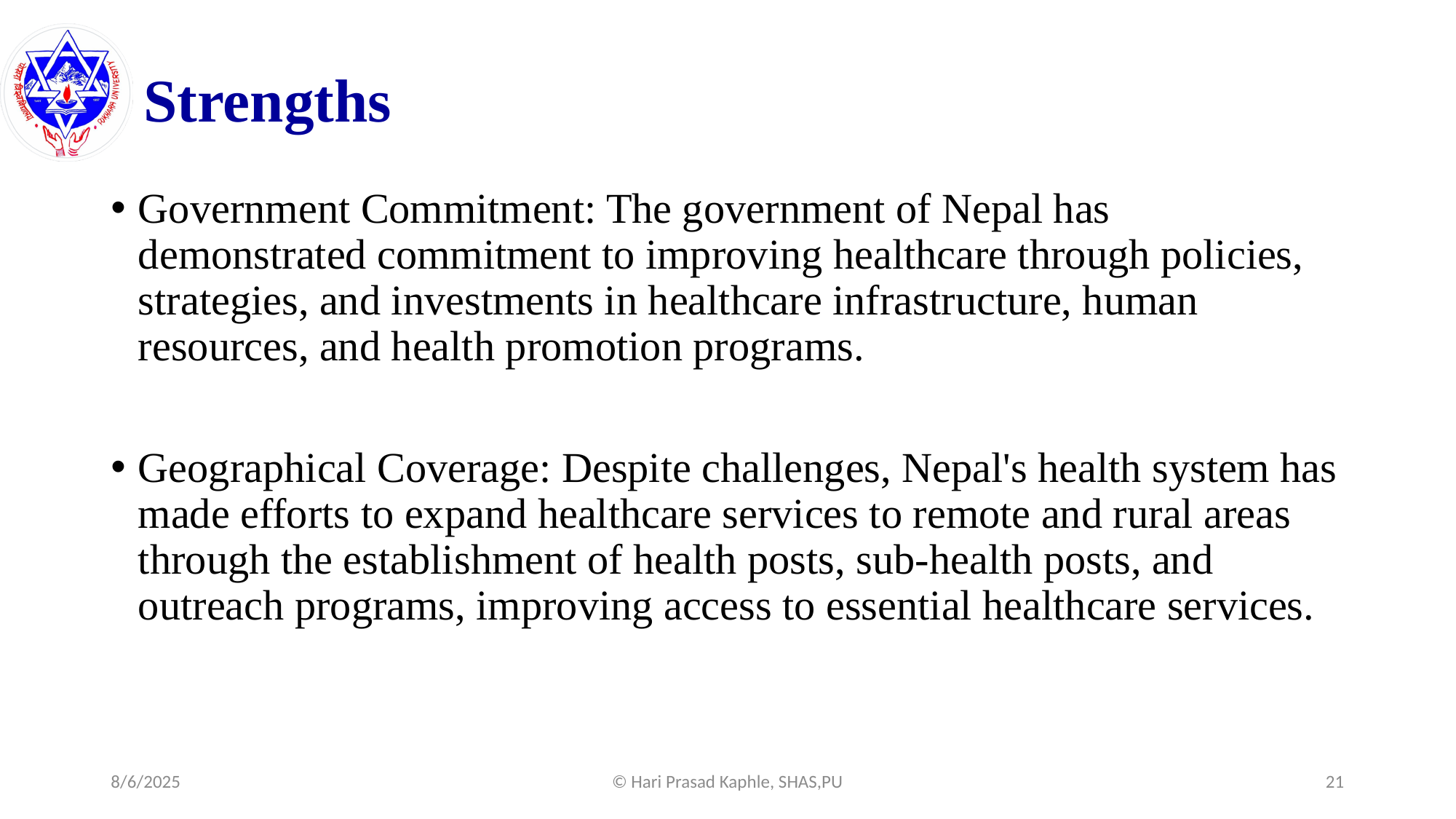

# Strengths
Government Commitment: The government of Nepal has demonstrated commitment to improving healthcare through policies, strategies, and investments in healthcare infrastructure, human resources, and health promotion programs.

Geographical Coverage: Despite challenges, Nepal's health system has made efforts to expand healthcare services to remote and rural areas through the establishment of health posts, sub-health posts, and outreach programs, improving access to essential healthcare services.

8/6/2025
© Hari Prasad Kaphle, SHAS,PU
21